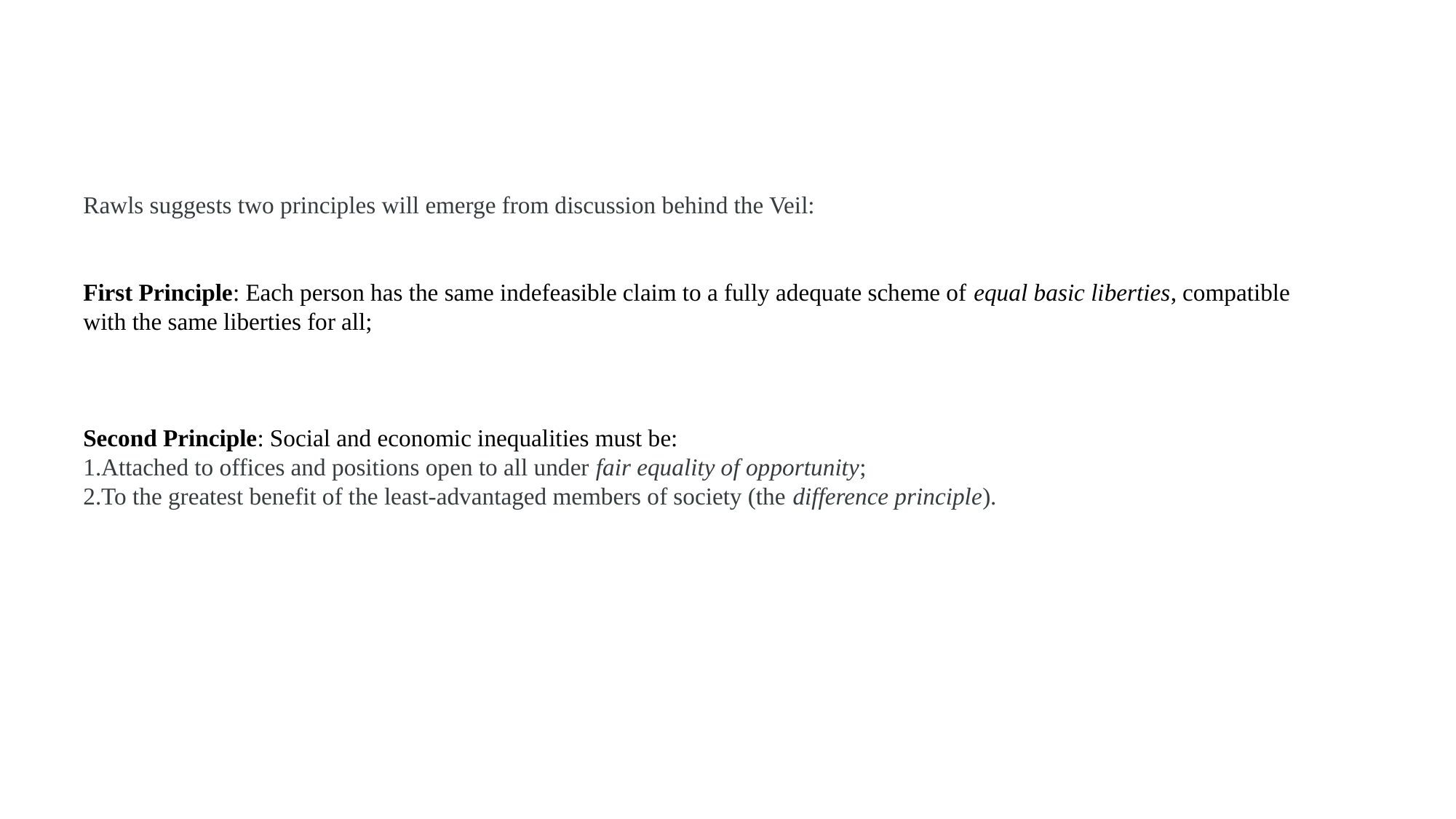

Rawls suggests two principles will emerge from discussion behind the Veil:

First Principle: Each person has the same indefeasible claim to a fully adequate scheme of equal basic liberties, compatible with the same liberties for all;

Second Principle: Social and economic inequalities must be:
Attached to offices and positions open to all under fair equality of opportunity;
To the greatest benefit of the least-advantaged members of society (the difference principle).